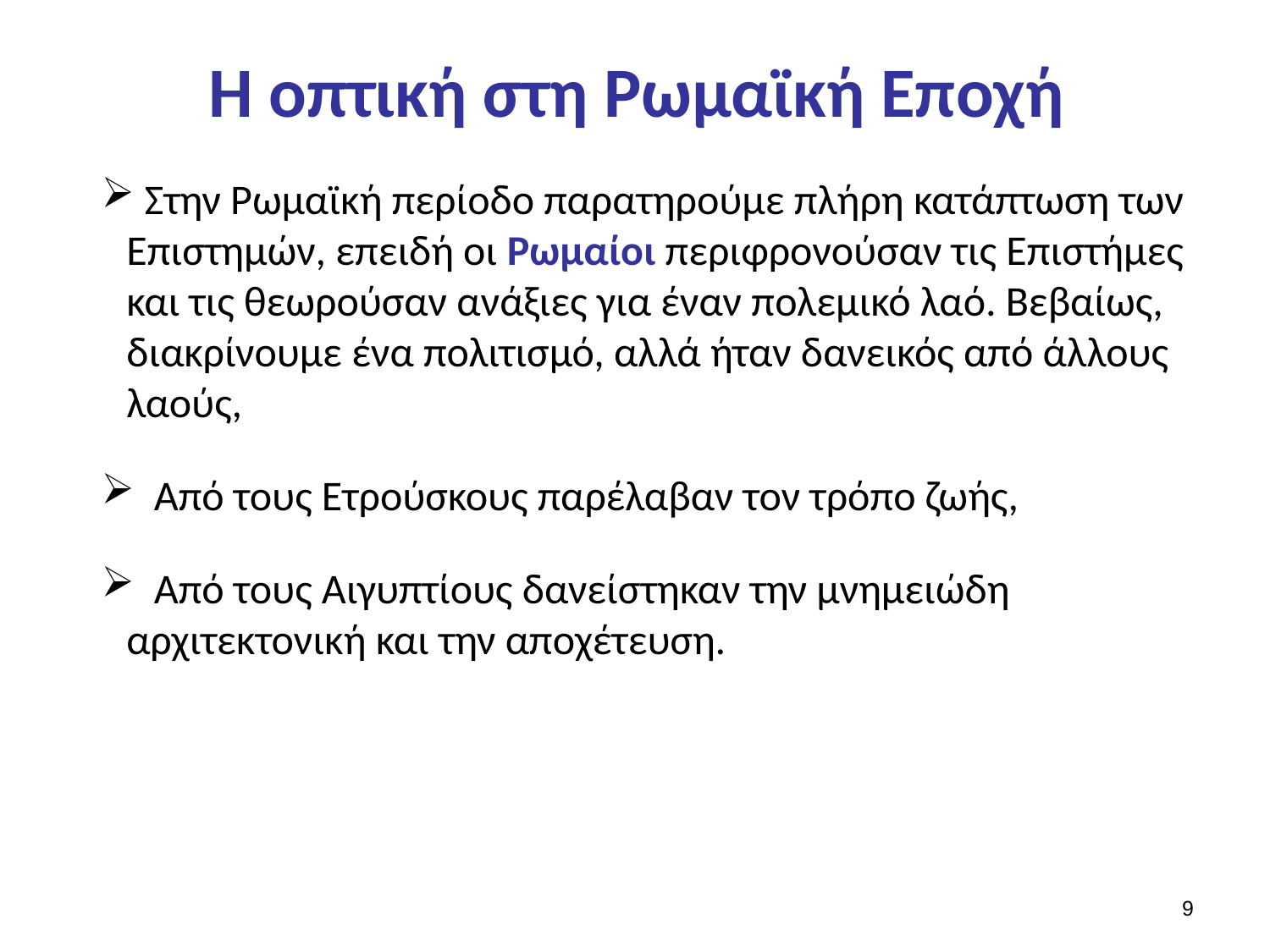

# Η οπτική στη Ρωμαϊκή Εποχή
 Στην Ρωμαϊκή περίοδο παρατηρούμε πλήρη κατάπτωση των Επιστημών, επειδή οι Ρωμαίοι περιφρονούσαν τις Επιστήμες και τις θεωρούσαν ανάξιες για έναν πολεμικό λαό. Βεβαίως, διακρίνουμε ένα πολιτισμό, αλλά ήταν δανεικός από άλλους λαούς,
  Από τους Ετρούσκους παρέλαβαν τον τρόπο ζωής,
  Από τους Αιγυπτίους δανείστηκαν την μνημειώδη αρχιτεκτονική και την αποχέτευση.
9